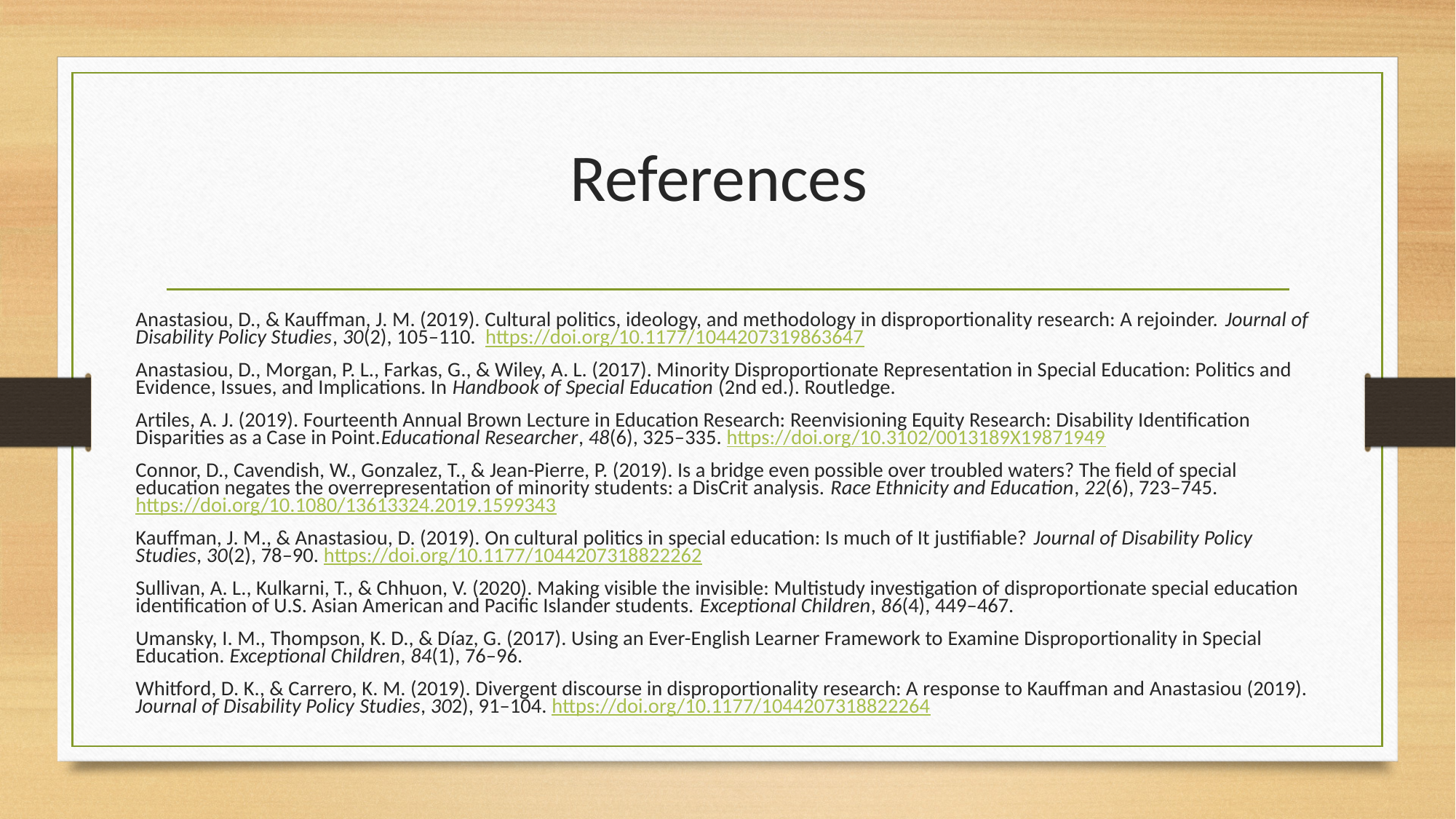

# References
Anastasiou, D., & Kauffman, J. M. (2019). Cultural politics, ideology, and methodology in disproportionality research: A rejoinder. Journal of Disability Policy Studies, 30(2), 105–110.  https://doi.org/10.1177/1044207319863647
Anastasiou, D., Morgan, P. L., Farkas, G., & Wiley, A. L. (2017). Minority Disproportionate Representation in Special Education: Politics and Evidence, Issues, and Implications. In Handbook of Special Education (2nd ed.). Routledge.
Artiles, A. J. (2019). Fourteenth Annual Brown Lecture in Education Research: Reenvisioning Equity Research: Disability Identification Disparities as a Case in Point.Educational Researcher, 48(6), 325–335. https://doi.org/10.3102/0013189X19871949
Connor, D., Cavendish, W., Gonzalez, T., & Jean-Pierre, P. (2019). Is a bridge even possible over troubled waters? The field of special education negates the overrepresentation of minority students: a DisCrit analysis. Race Ethnicity and Education, 22(6), 723–745.  https://doi.org/10.1080/13613324.2019.1599343
Kauffman, J. M., & Anastasiou, D. (2019). On cultural politics in special education: Is much of It justifiable? Journal of Disability Policy Studies, 30(2), 78–90. https://doi.org/10.1177/1044207318822262
Sullivan, A. L., Kulkarni, T., & Chhuon, V. (2020). Making visible the invisible: Multistudy investigation of disproportionate special education identification of U.S. Asian American and Pacific Islander students. Exceptional Children, 86(4), 449–467.
Umansky, I. M., Thompson, K. D., & Díaz, G. (2017). Using an Ever-English Learner Framework to Examine Disproportionality in Special Education. Exceptional Children, 84(1), 76–96.
Whitford, D. K., & Carrero, K. M. (2019). Divergent discourse in disproportionality research: A response to Kauffman and Anastasiou (2019). Journal of Disability Policy Studies, 302), 91–104. https://doi.org/10.1177/1044207318822264